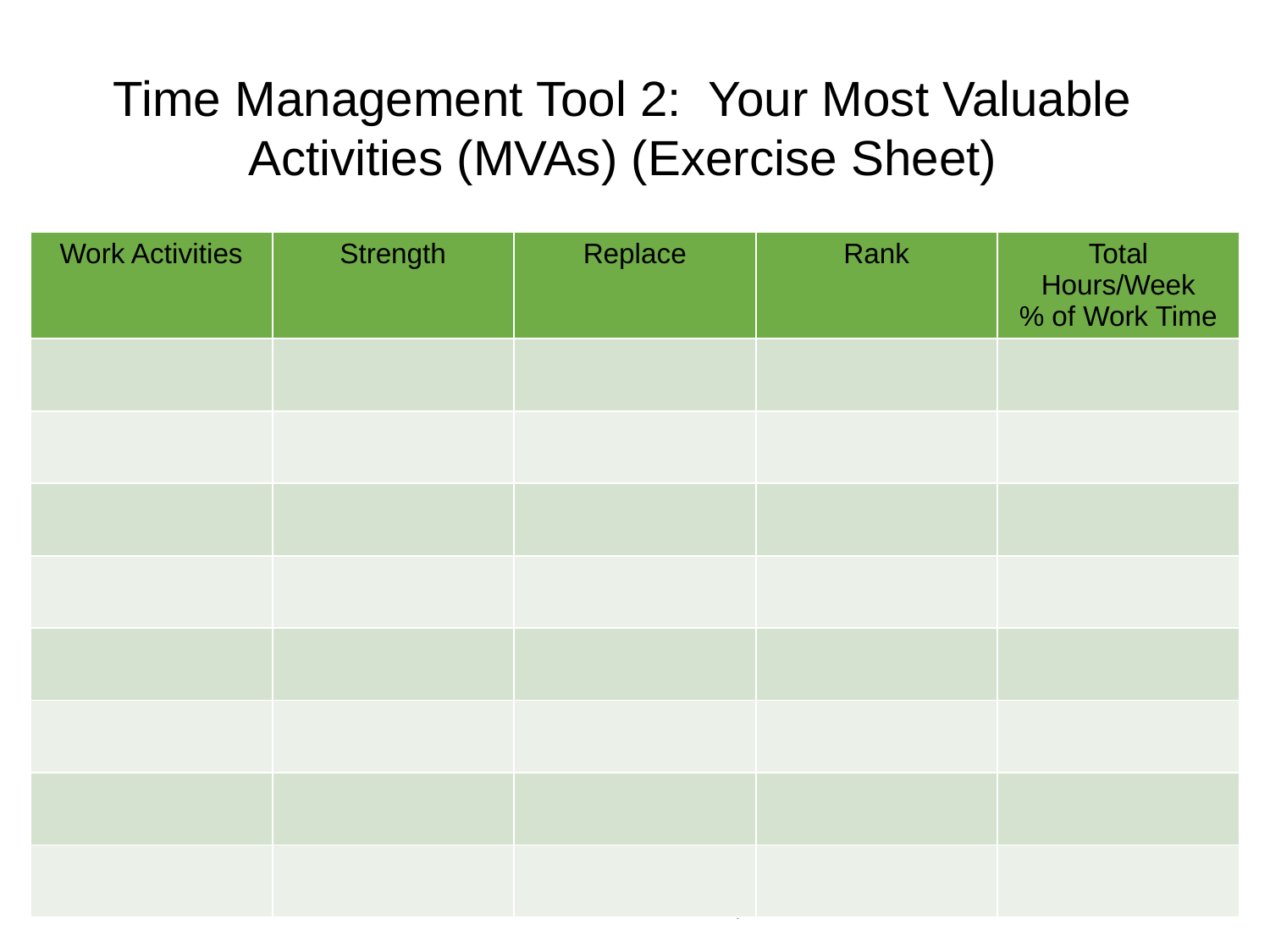

Time Management Tool 2:  Your Most Valuable Activities (MVAs) (Exercise Sheet)
Discover Your MVAs
| Work Activities | Strength | Replace | Rank | Total Hours/Week % of Work Time |
| --- | --- | --- | --- | --- |
|  |  |  |  |  |
|  |  |  |  |  |
|  |  |  |  |  |
|  |  |  |  |  |
|  |  |  |  |  |
|  |  |  |  |  |
|  |  |  |  |  |
|  |  |  |  |  |
www.businessmaker-academy.com